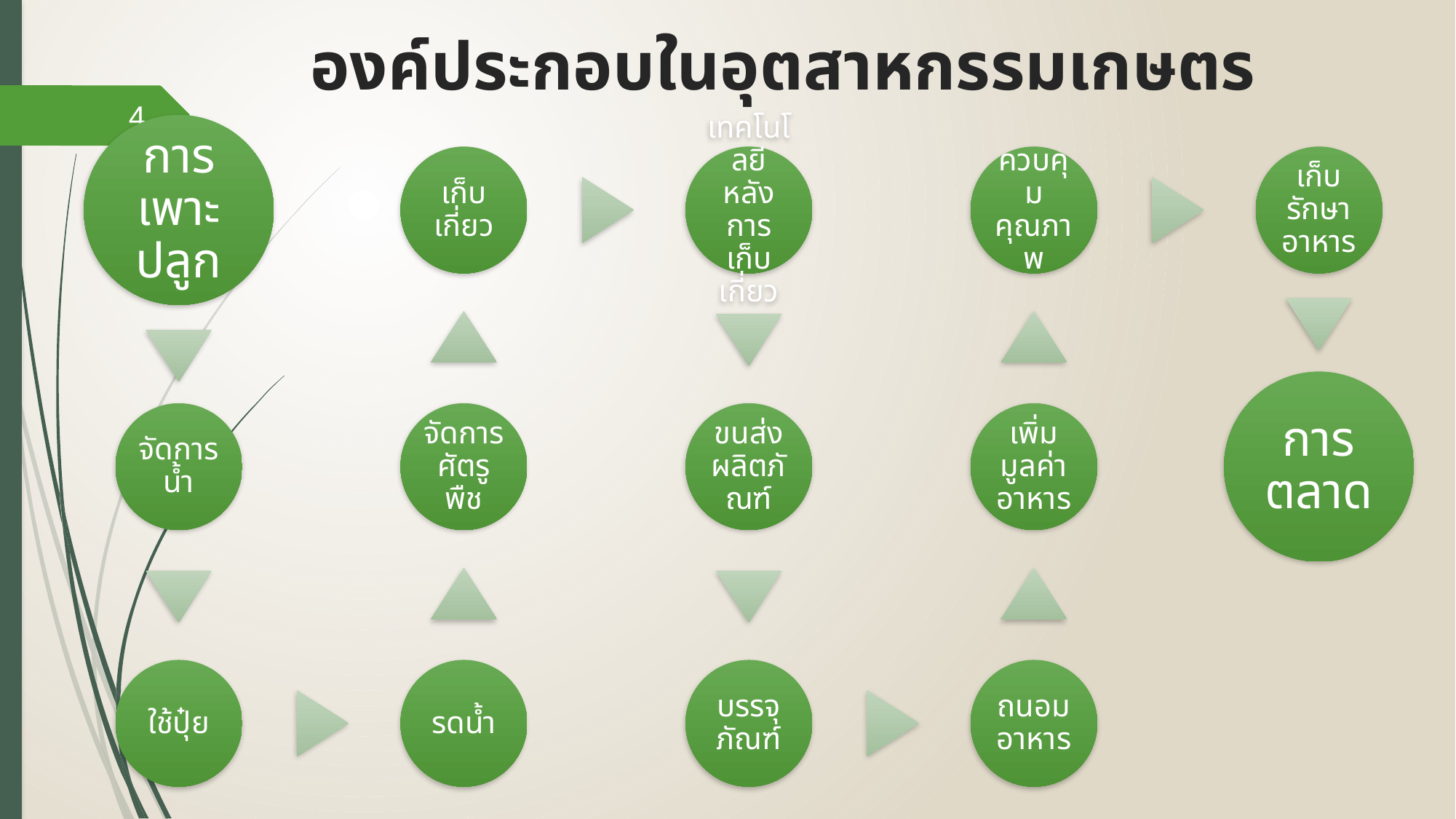

# องค์ประกอบในอุตสาหกรรมเกษตร
4
การเพาะปลูก
จัดการน้ำ
ใช้ปุ๋ย
รดน้ำ
จัดการศัตรูพืช
เก็บเกี่ยว
เทคโนโลยีหลังการเก็บเกี่ยว
ขนส่งผลิตภัณฑ์
บรรจุภัณฑ์
ถนอมอาหาร
เพิ่มมูลค่าอาหาร
ควบคุมคุณภาพ
เก็บรักษาอาหาร
การตลาด